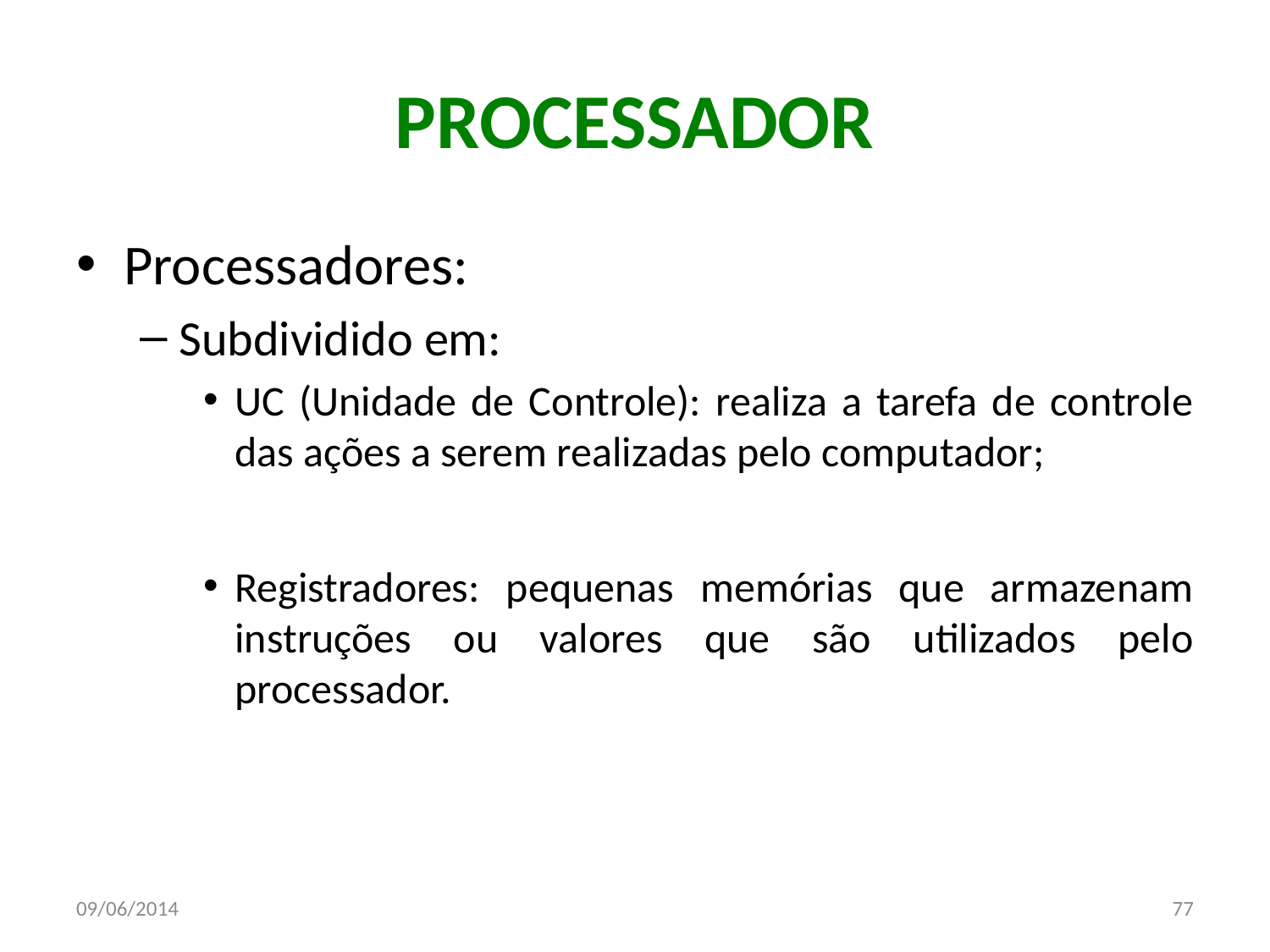

# PROCESSADOR
Processadores:
Subdividido em:
UC (Unidade de Controle): realiza a tarefa de controle das ações a serem realizadas pelo computador;

Registradores: pequenas memórias que armazenam instruções ou valores que são utilizados pelo processador.

09/06/2014
77